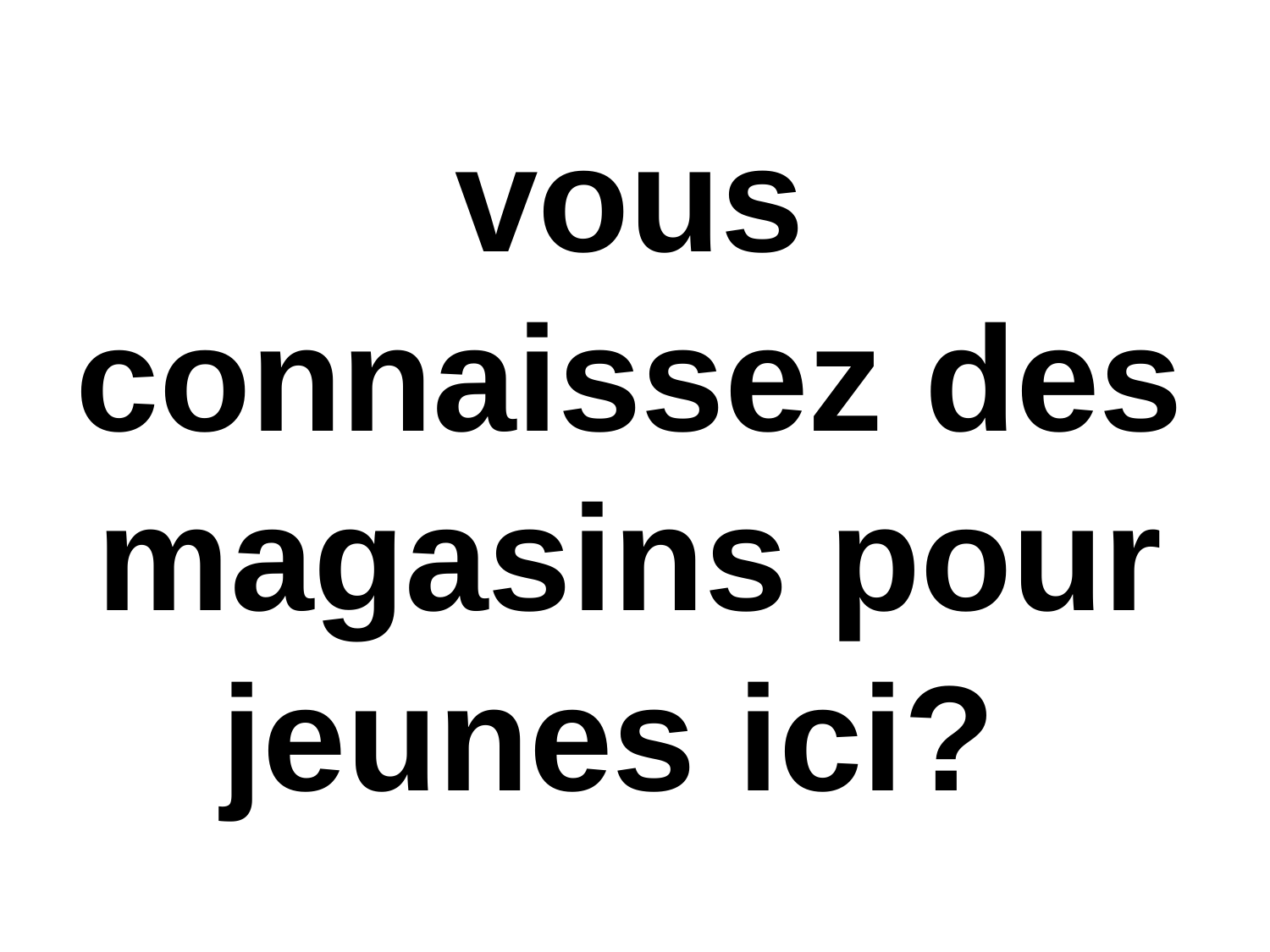

vous connaissez des magasins pour jeunes ici?